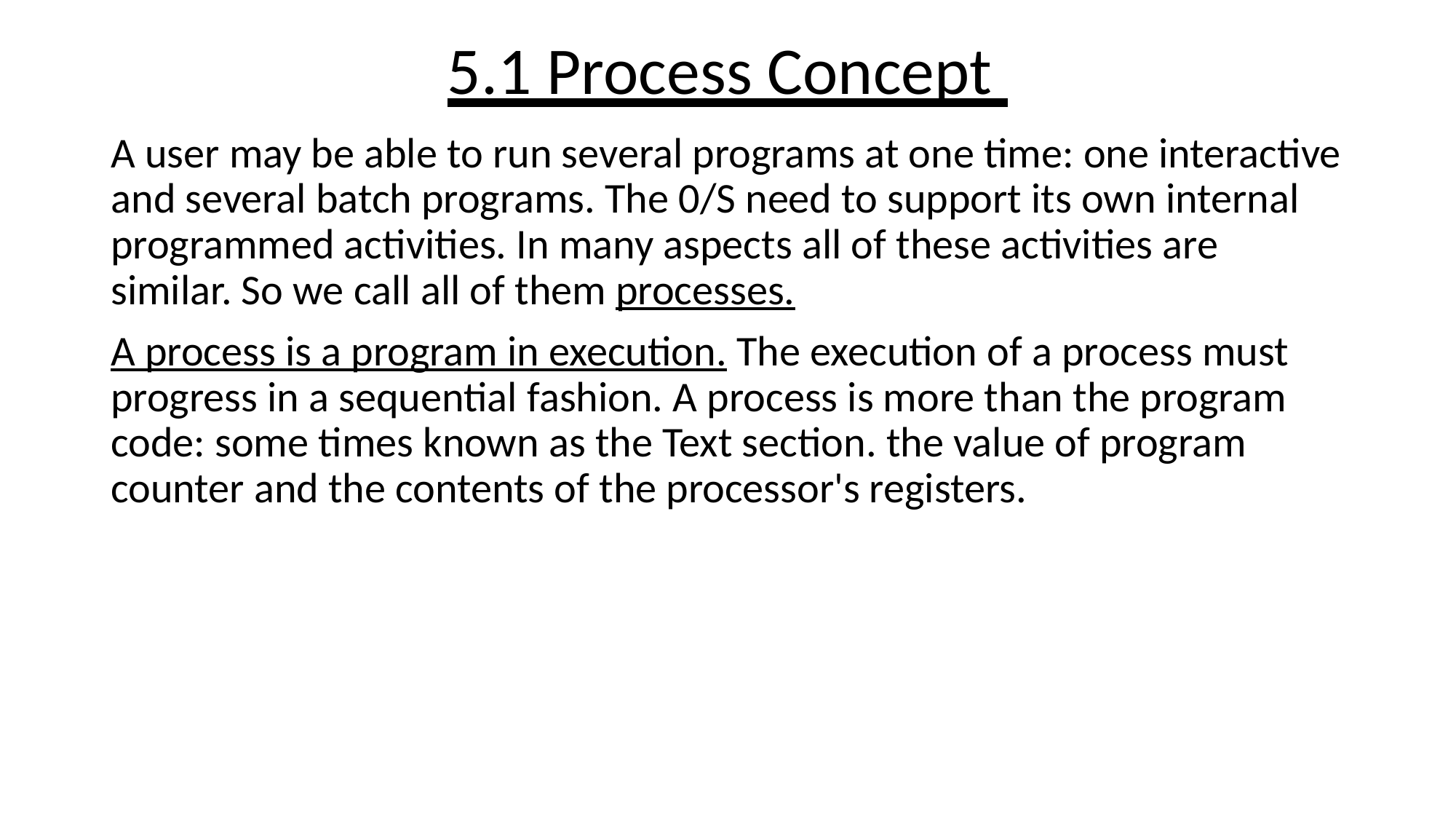

# 5.1 Process Concept

A user may be able to run several programs at one time: one interactive and several batch programs. The 0/S need to support its own internal programmed activities. In many aspects all of these activities are similar. So we call all of them processes.
A process is a program in execution. The execution of a process must progress in a sequential fashion. A process is more than the program code: some times known as the Text section. the value of program counter and the contents of the processor's registers.